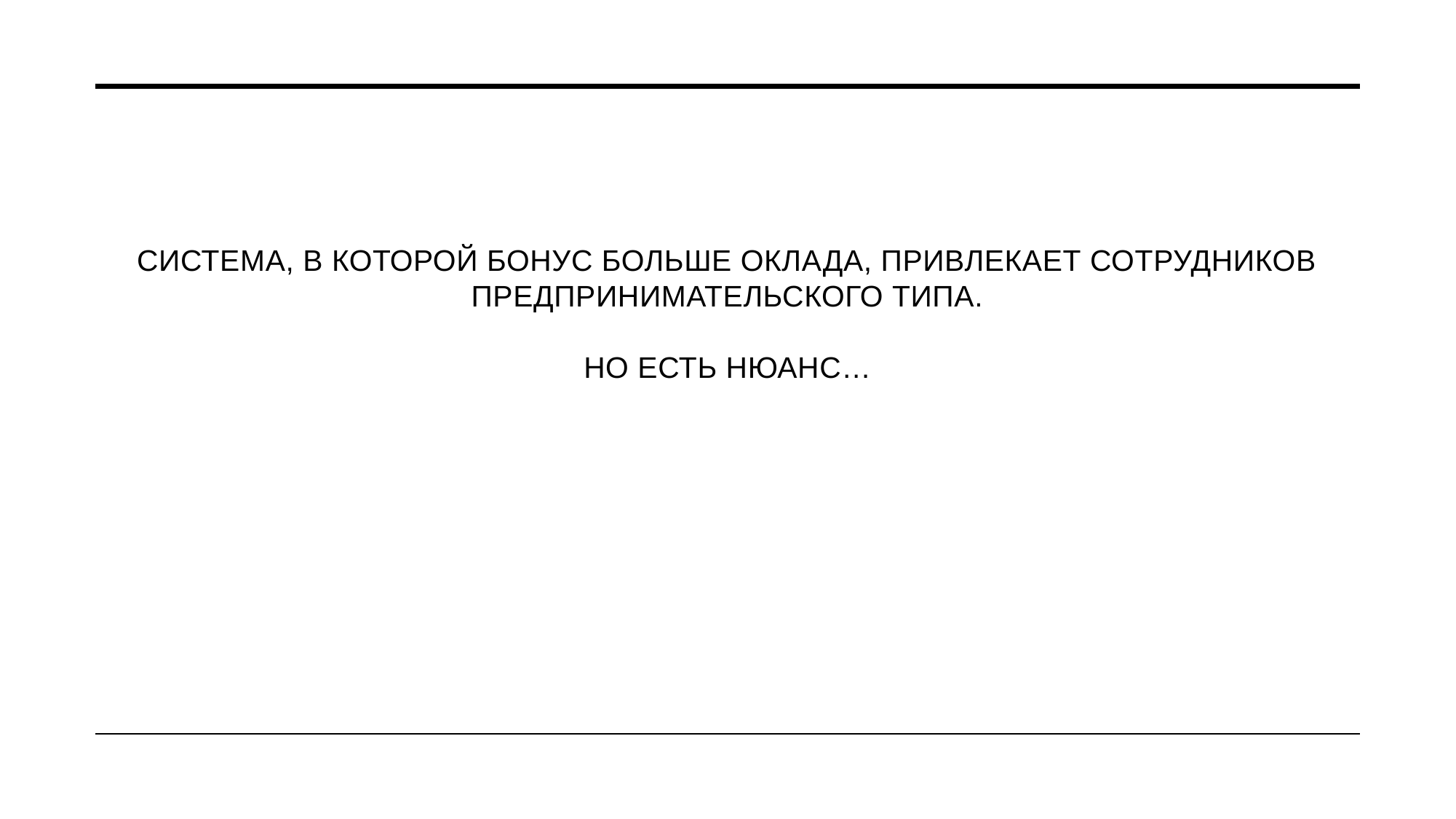

# Система, в которой бонус больше оклада, привлекает сотрудников предпринимательского типа. Но есть нюанс…